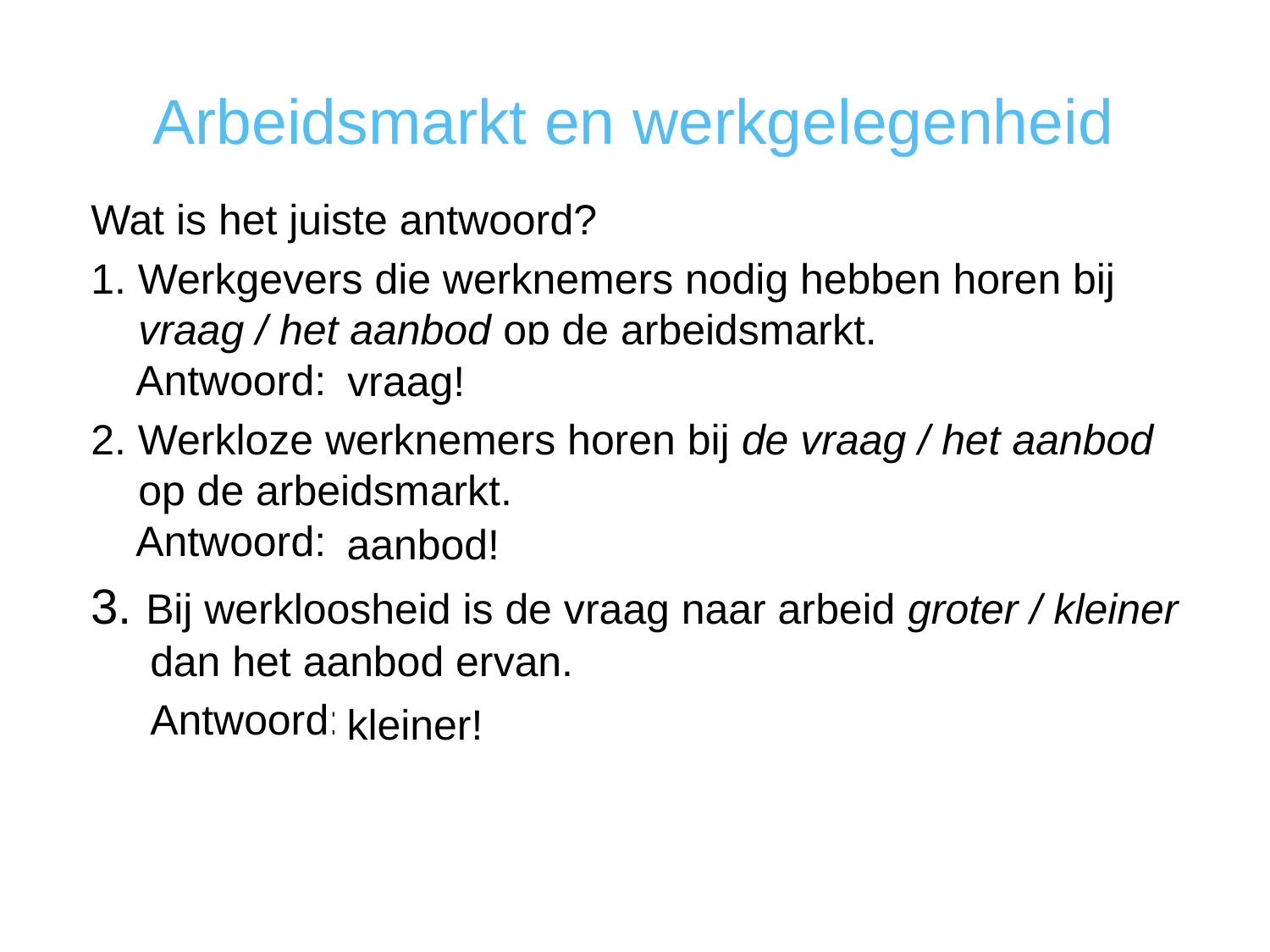

Arbeidsmarkt en werkgelegenheid
Wat is het juiste antwoord?
1. Werkgevers die werknemers nodig hebben horen bij
    vraag / het aanbod op de arbeidsmarkt.
    Antwoord:
2. Werkloze werknemers horen bij de vraag / het aanbod
    op de arbeidsmarkt.
    Antwoord:
3. Bij werkloosheid is de vraag naar arbeid groter / kleiner
     dan het aanbod ervan.
     Antwoord:

vraag!

aanbod!

kleiner!